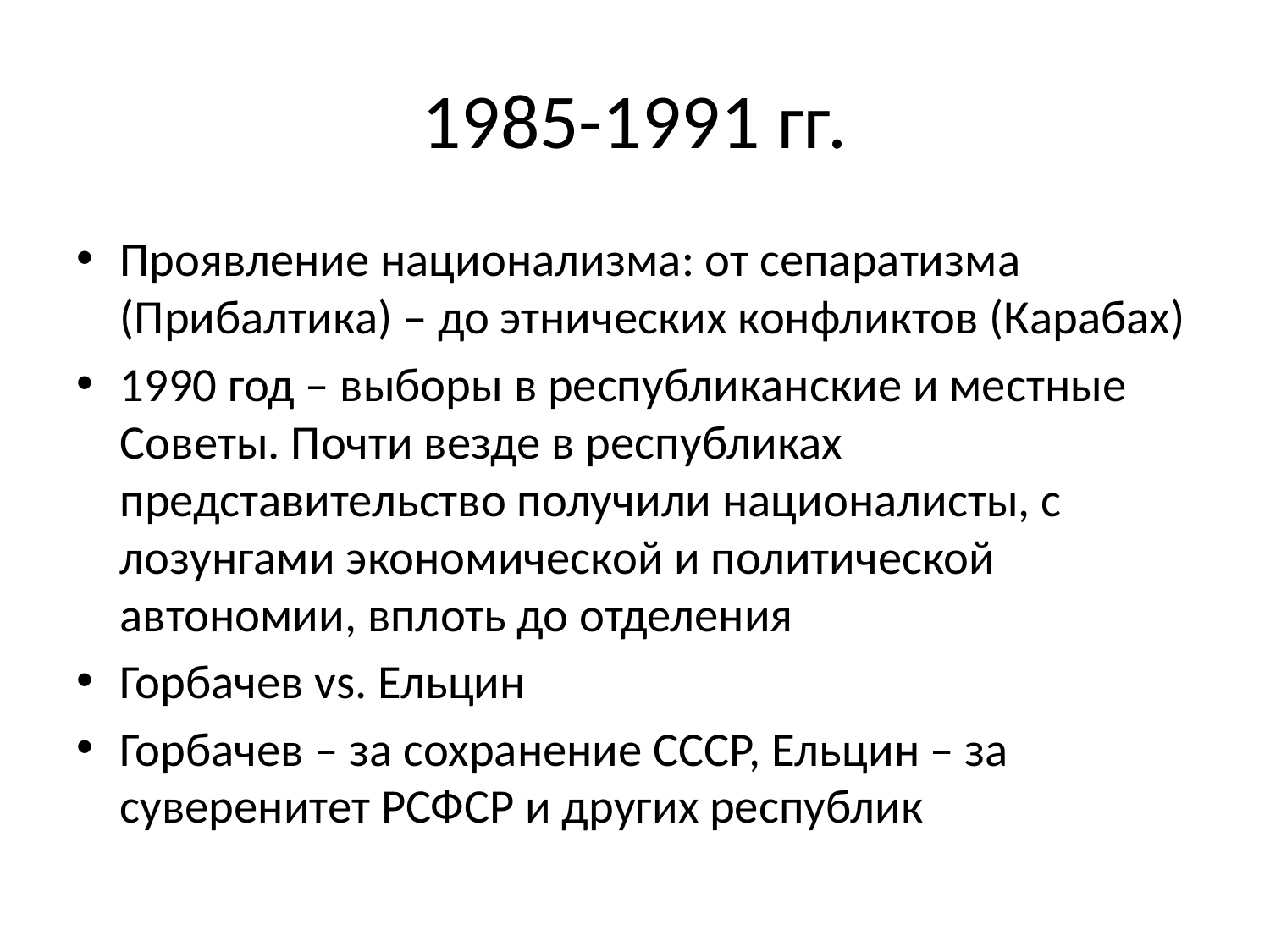

# 1985-1991 гг.
Проявление национализма: от сепаратизма (Прибалтика) – до этнических конфликтов (Карабах)
1990 год – выборы в республиканские и местные Советы. Почти везде в республиках представительство получили националисты, с лозунгами экономической и политической автономии, вплоть до отделения
Горбачев vs. Ельцин
Горбачев – за сохранение СССР, Ельцин – за суверенитет РСФСР и других республик